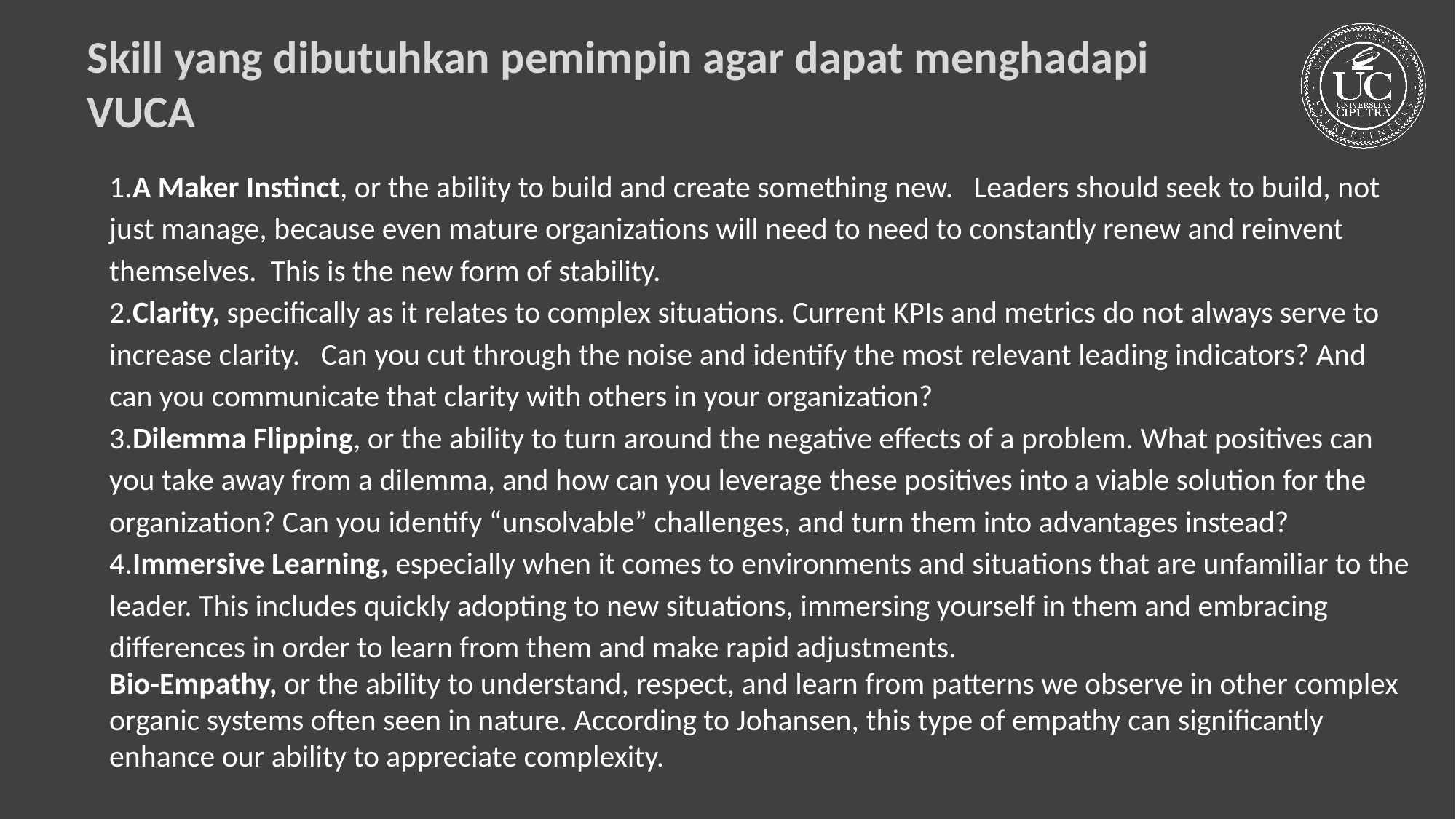

Skill yang dibutuhkan pemimpin agar dapat menghadapi VUCA
1.A Maker Instinct, or the ability to build and create something new.   Leaders should seek to build, not just manage, because even mature organizations will need to need to constantly renew and reinvent themselves.  This is the new form of stability.
2.Clarity, specifically as it relates to complex situations. Current KPIs and metrics do not always serve to increase clarity.   Can you cut through the noise and identify the most relevant leading indicators? And can you communicate that clarity with others in your organization?
3.Dilemma Flipping, or the ability to turn around the negative effects of a problem. What positives can you take away from a dilemma, and how can you leverage these positives into a viable solution for the organization? Can you identify “unsolvable” challenges, and turn them into advantages instead?
4.Immersive Learning, especially when it comes to environments and situations that are unfamiliar to the leader. This includes quickly adopting to new situations, immersing yourself in them and embracing differences in order to learn from them and make rapid adjustments.
Bio-Empathy, or the ability to understand, respect, and learn from patterns we observe in other complex organic systems often seen in nature. According to Johansen, this type of empathy can significantly enhance our ability to appreciate complexity.